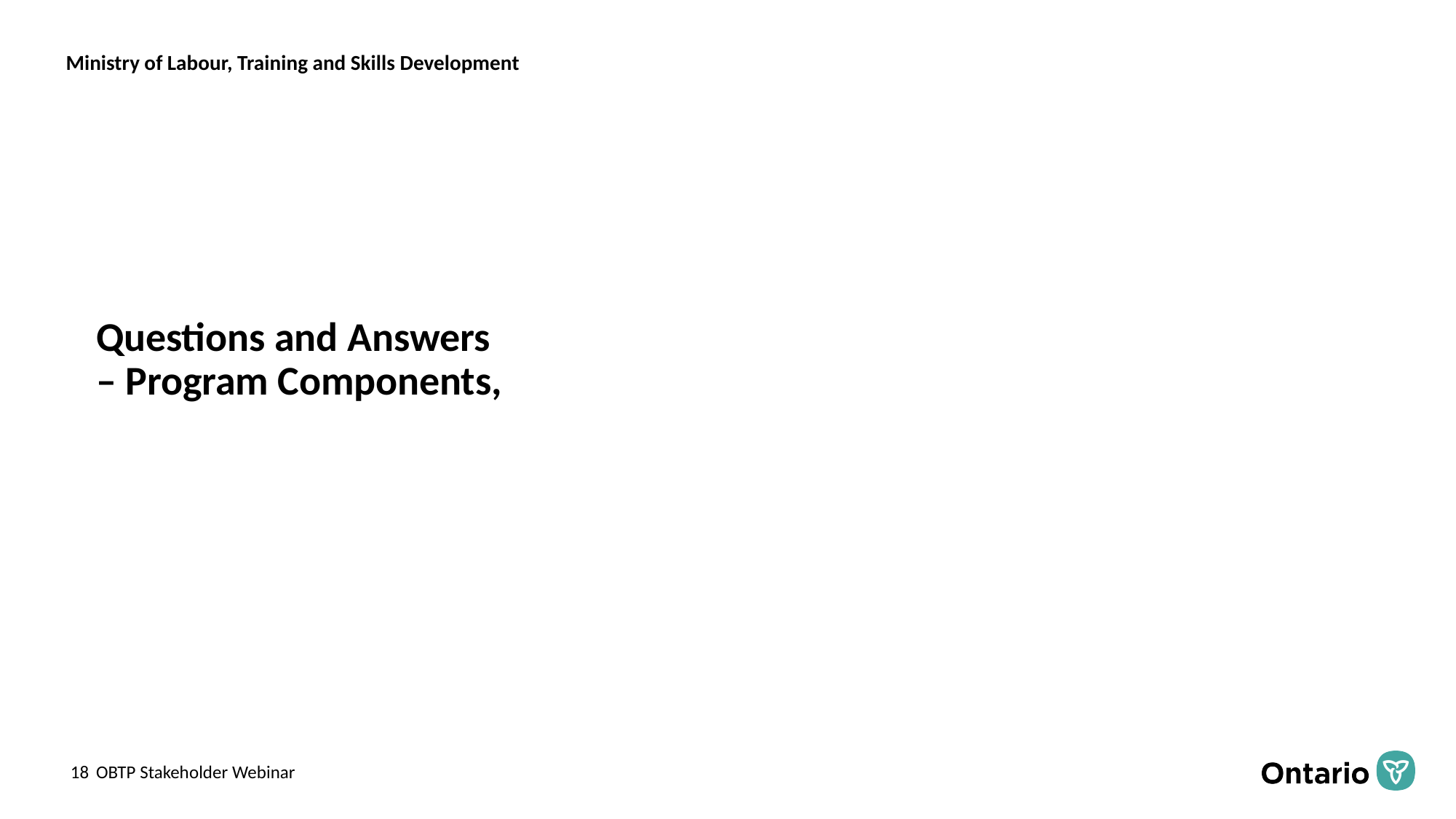

# Questions and Answers – Program Components,
OBTP Stakeholder Webinar
18